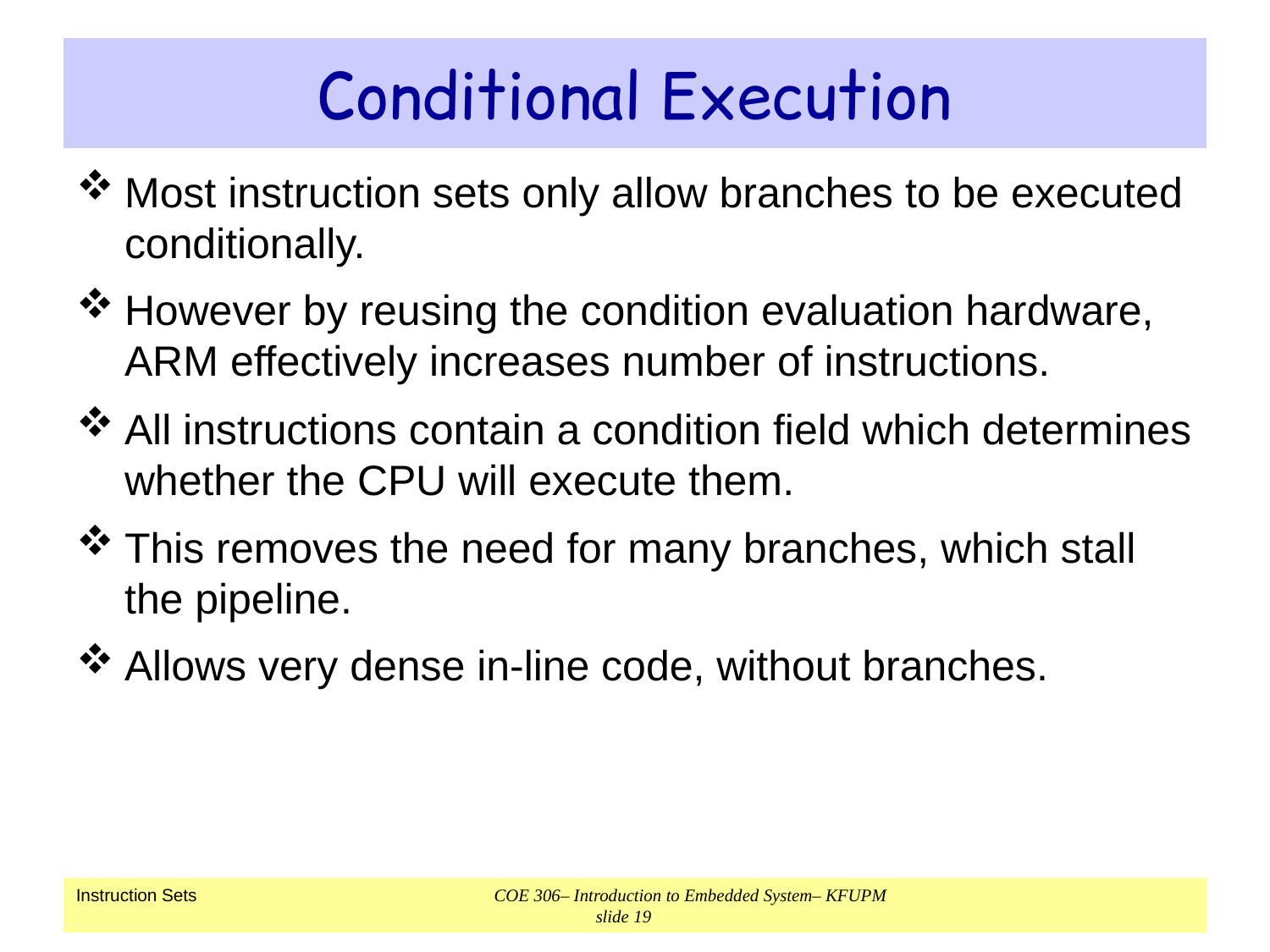

# Conditional Execution
Most instruction sets only allow branches to be executed conditionally.
However by reusing the condition evaluation hardware,  ARM effectively increases number of instructions.
All instructions contain a condition field which determines whether the CPU will execute them.
This removes the need for many branches, which stall the pipeline.
Allows very dense in-line code, without branches.